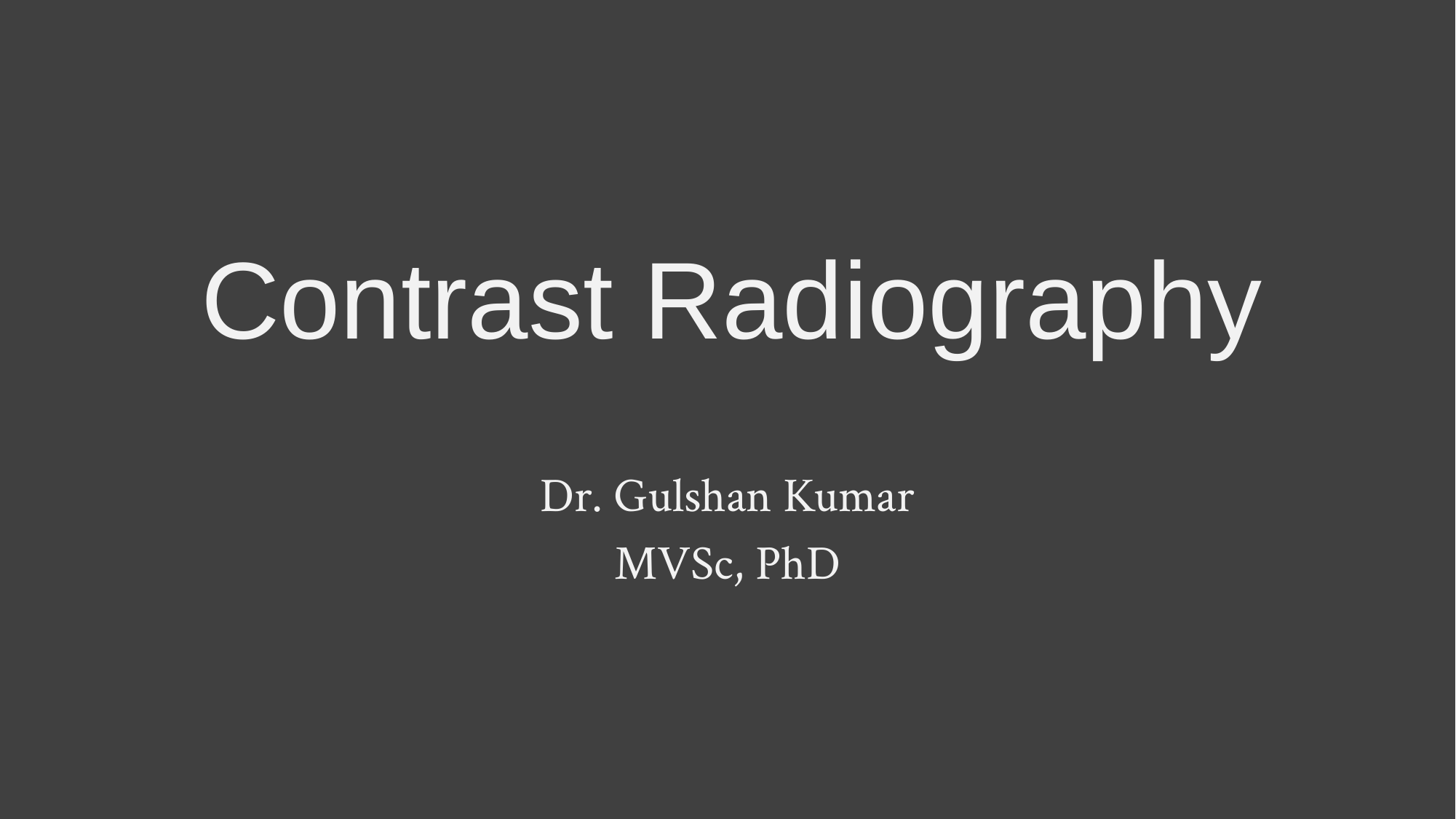

# Contrast Radiography
Dr. Gulshan Kumar
MVSc, PhD